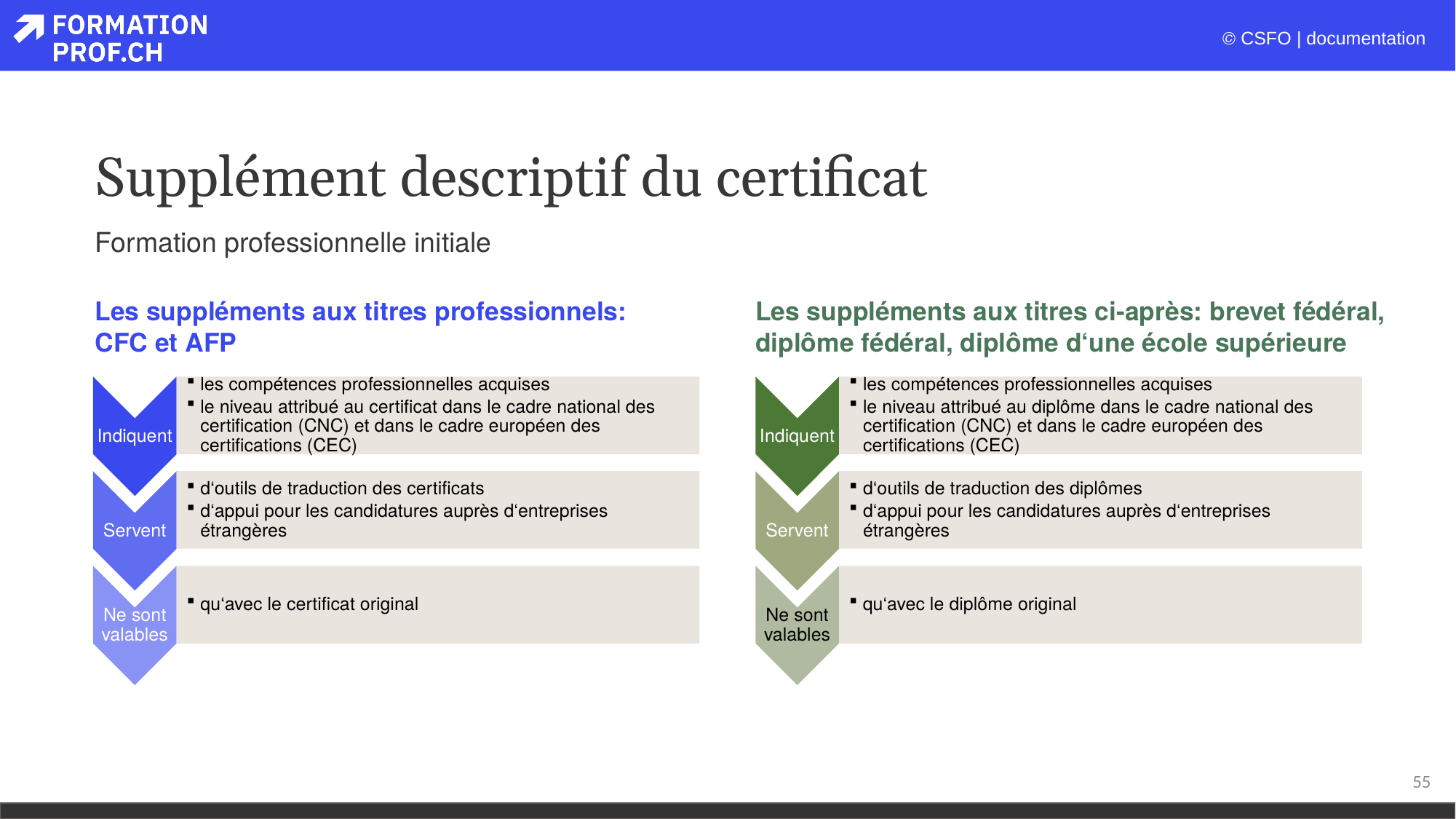

# Supplément descriptif du certificat
Formation professionnelle initiale
Les suppléments aux titres professionnels:
CFC et AFP
Les suppléments aux titres ci-après: brevet fédéral, diplôme fédéral, diplôme d‘une école supérieure
Indiquent
les compétences professionnelles acquises
le niveau attribué au certificat dans le cadre national des certification (CNC) et dans le cadre européen des certifications (CEC)
Servent
d‘outils de traduction des certificats
d‘appui pour les candidatures auprès d‘entreprises étrangères
Ne sont valables
qu‘avec le certificat original
Indiquent
les compétences professionnelles acquises
le niveau attribué au diplôme dans le cadre national des certification (CNC) et dans le cadre européen des certifications (CEC)
Servent
d‘outils de traduction des diplômes
d‘appui pour les candidatures auprès d‘entreprises étrangères
Ne sont valables
qu‘avec le diplôme original
55